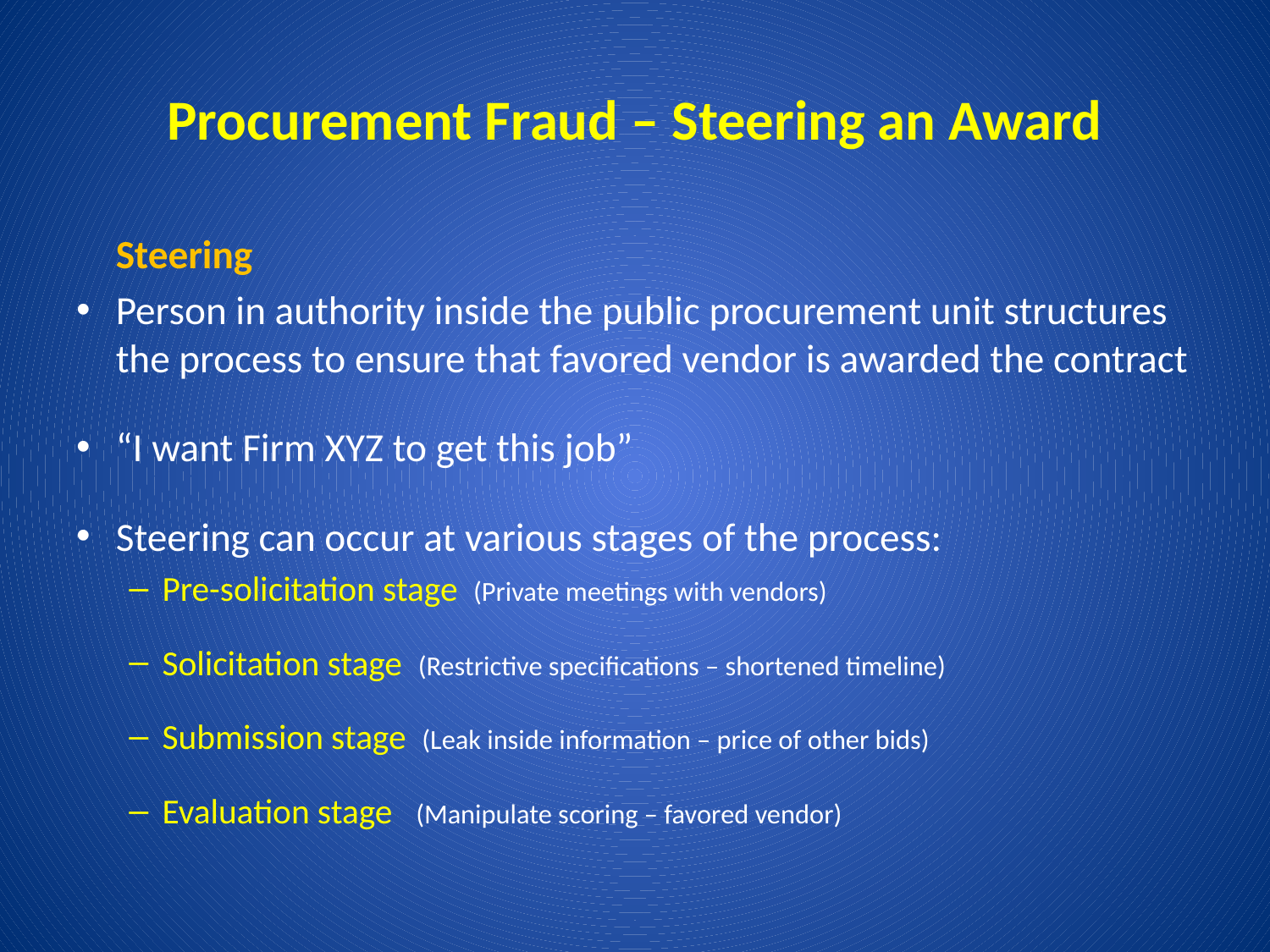

# Procurement Fraud – Steering an Award
	Steering
Person in authority inside the public procurement unit structures the process to ensure that favored vendor is awarded the contract

“I want Firm XYZ to get this job”

Steering can occur at various stages of the process:
Pre-solicitation stage  (Private meetings with vendors)

Solicitation stage  (Restrictive specifications – shortened timeline)

Submission stage  (Leak inside information – price of other bids)

Evaluation stage   (Manipulate scoring – favored vendor)